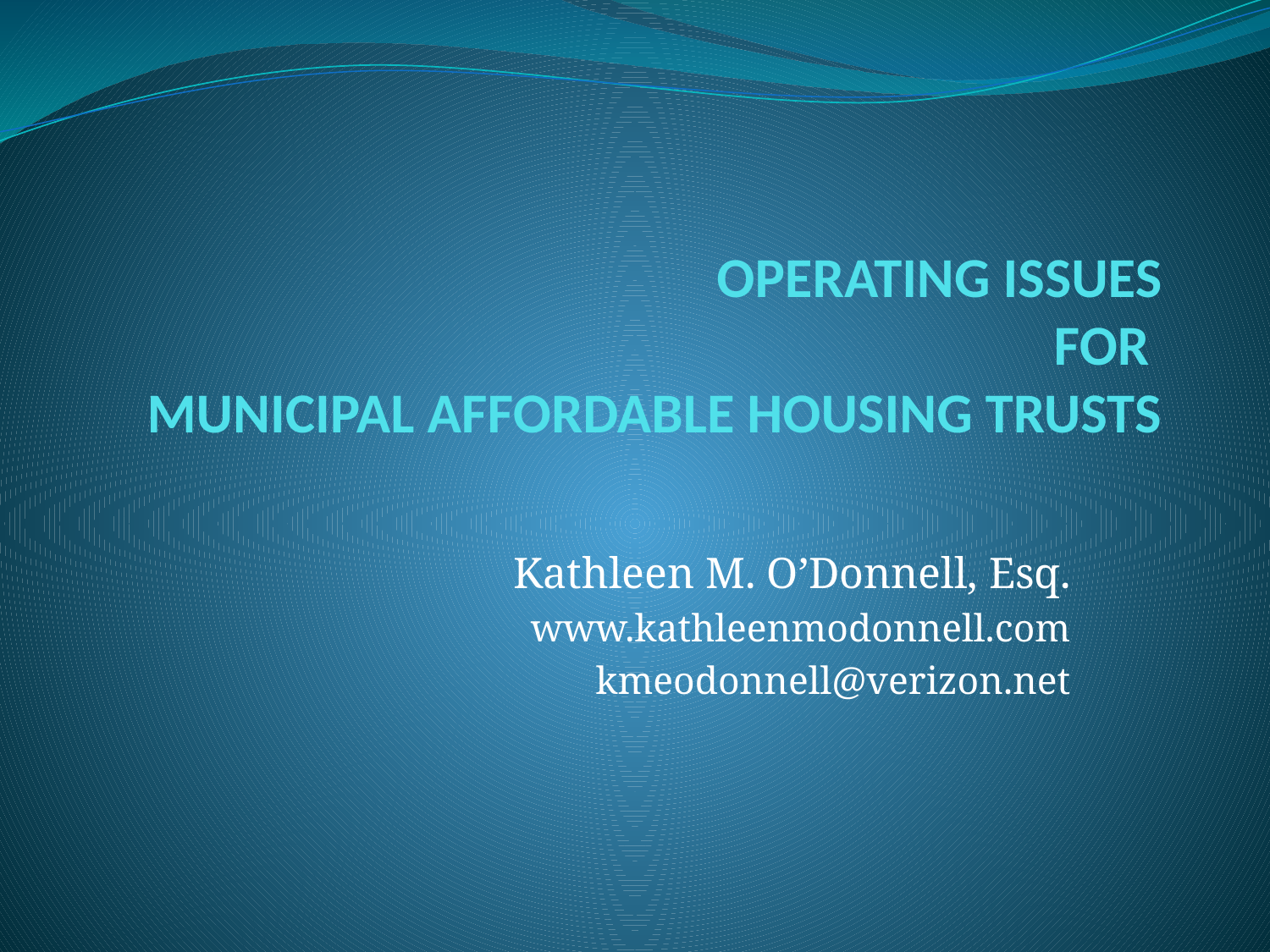

# OPERATING ISSUES FOR MUNICIPAL AFFORDABLE HOUSING TRUSTS
Kathleen M. O’Donnell, Esq.
www.kathleenmodonnell.com
kmeodonnell@verizon.net